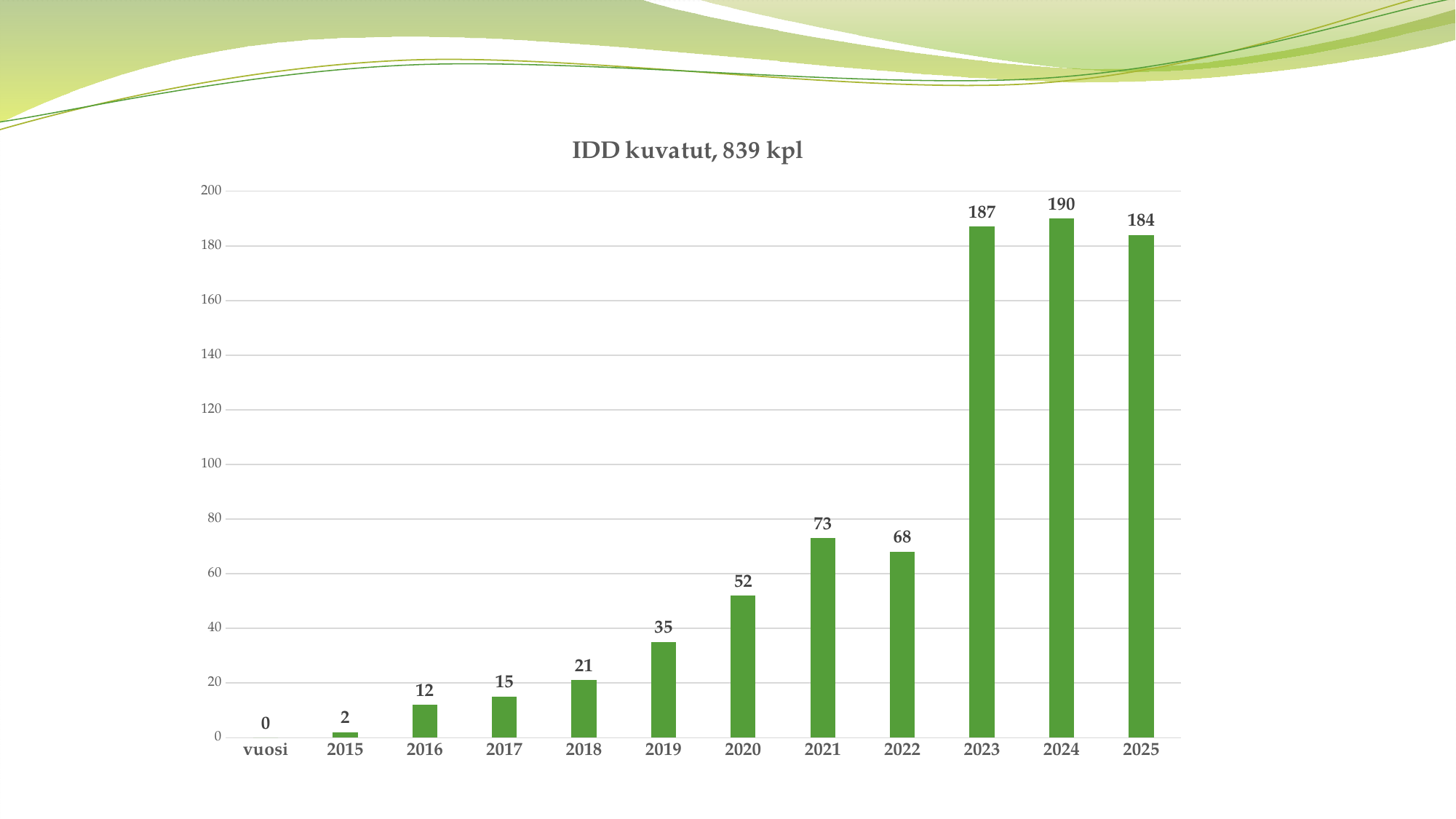

### Chart: IDD kuvatut, 839 kpl

| Category |  |
|---|---|
| vuosi | 0.0 |
| 2015 | 2.0 |
| 2016 | 12.0 |
| 2017 | 15.0 |
| 2018 | 21.0 |
| 2019 | 35.0 |
| 2020 | 52.0 |
| 2021 | 73.0 |
| 2022 | 68.0 |
| 2023 | 187.0 |
| 2024 | 190.0 |
| 2025 | 184.0 |